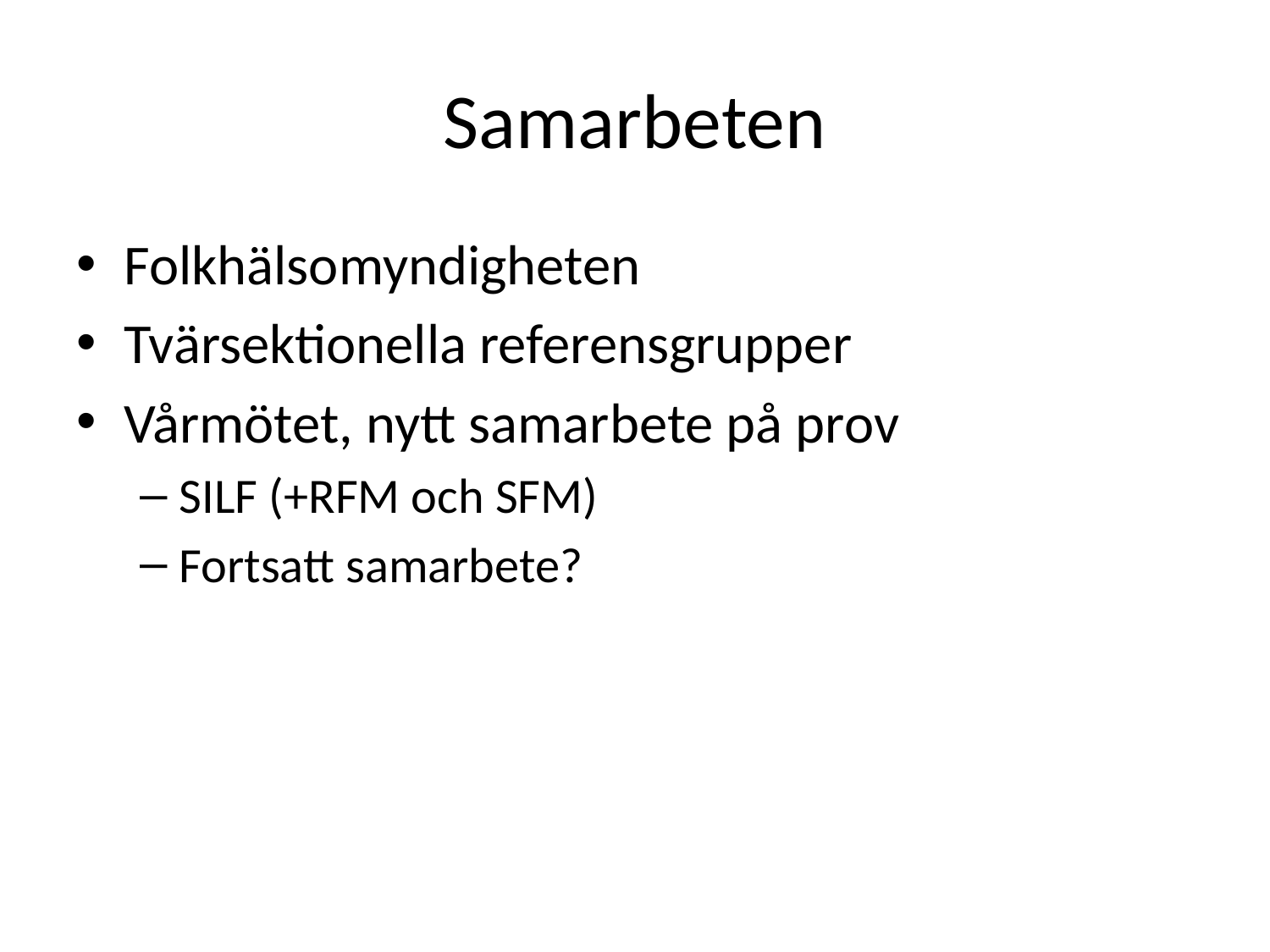

# Samarbeten
Folkhälsomyndigheten
Tvärsektionella referensgrupper
Vårmötet, nytt samarbete på prov
SILF (+RFM och SFM)
Fortsatt samarbete?